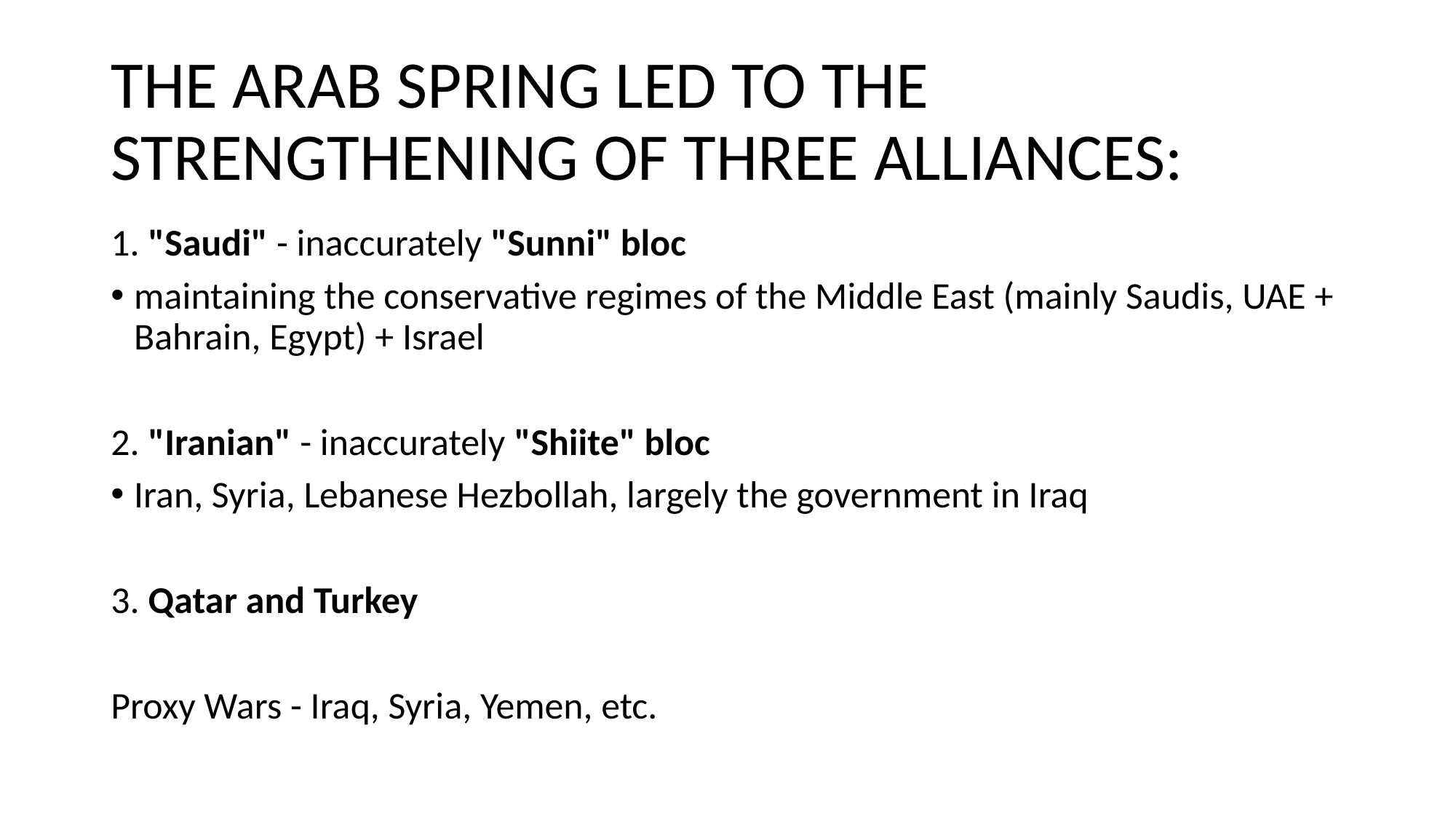

# The Arab Spring led to the strengthening of three alliances:
1. "Saudi" - inaccurately "Sunni" bloc
maintaining the conservative regimes of the Middle East (mainly Saudis, UAE + Bahrain, Egypt) + Israel

2. "Iranian" - inaccurately "Shiite" bloc
Iran, Syria, Lebanese Hezbollah, largely the government in Iraq

3. Qatar and Turkey

Proxy Wars - Iraq, Syria, Yemen, etc.